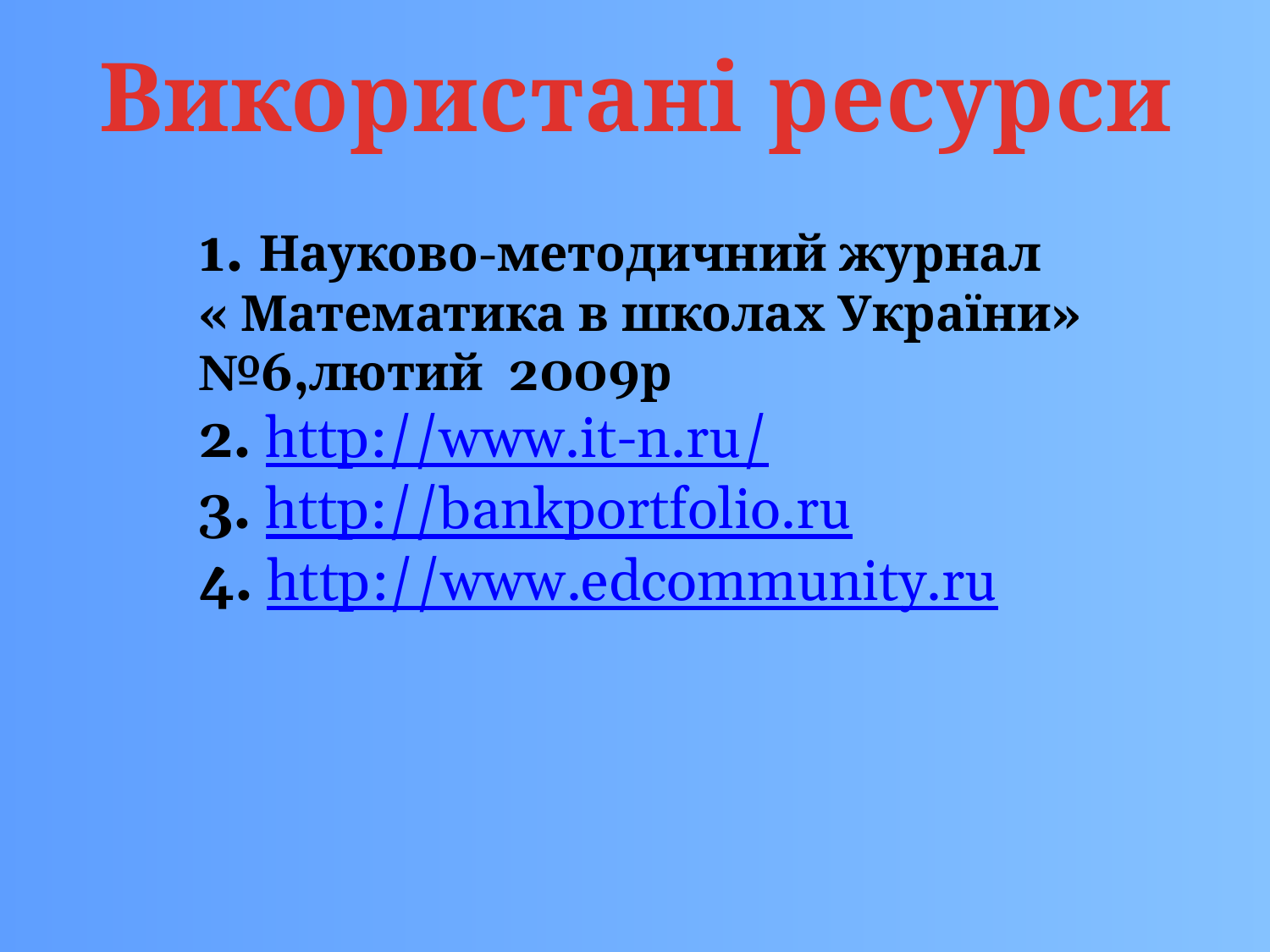

Використані ресурси
1. Науково-методичний журнал
« Математика в школах України»
№6,лютий  2009р
2. http://www.it-n.ru/
3. http://bankportfolio.ru
4. http://www.edcommunity.ru